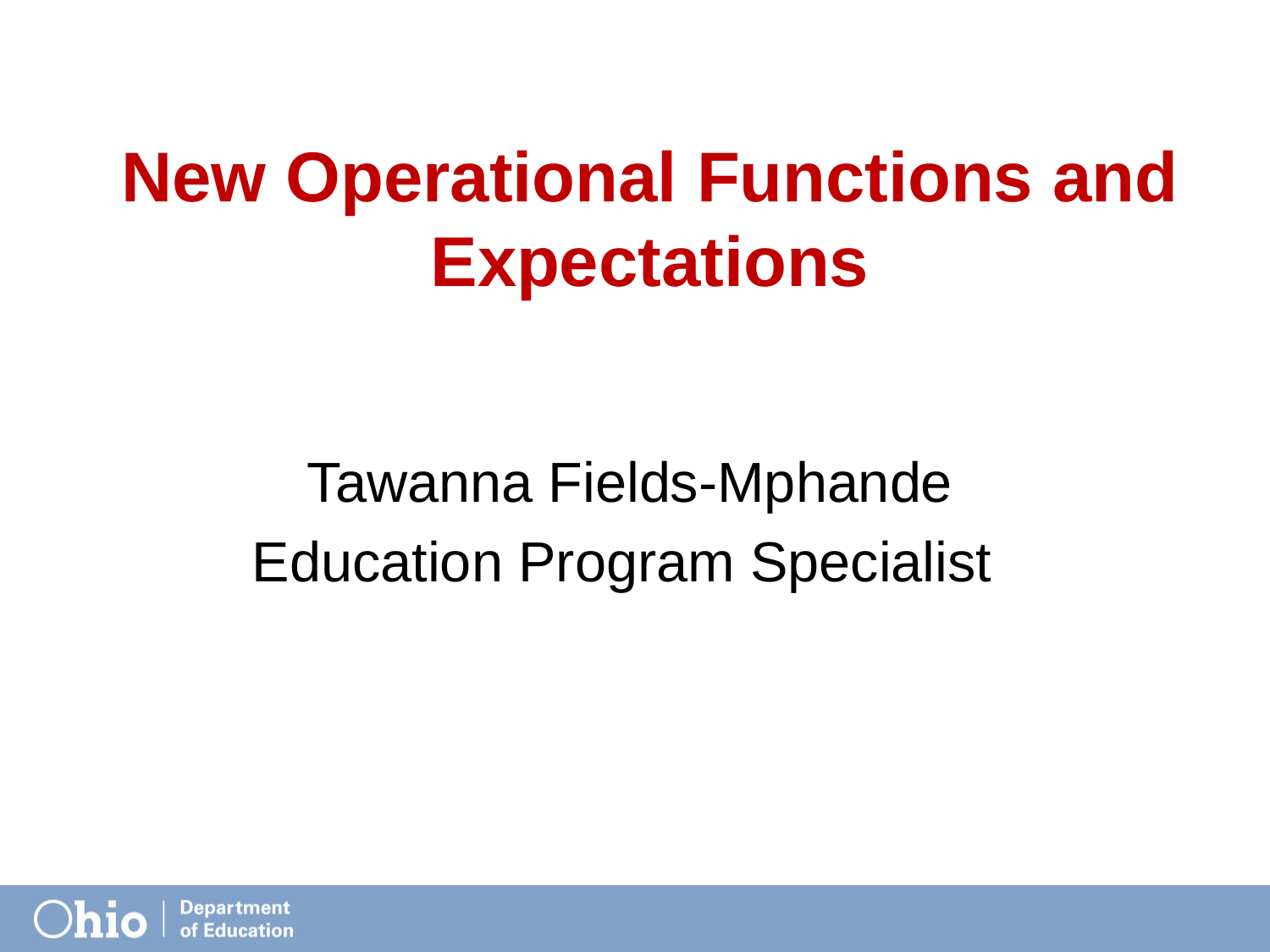

New Operational Functions and Expectations
Tawanna Fields-Mphande
Education Program Specialist